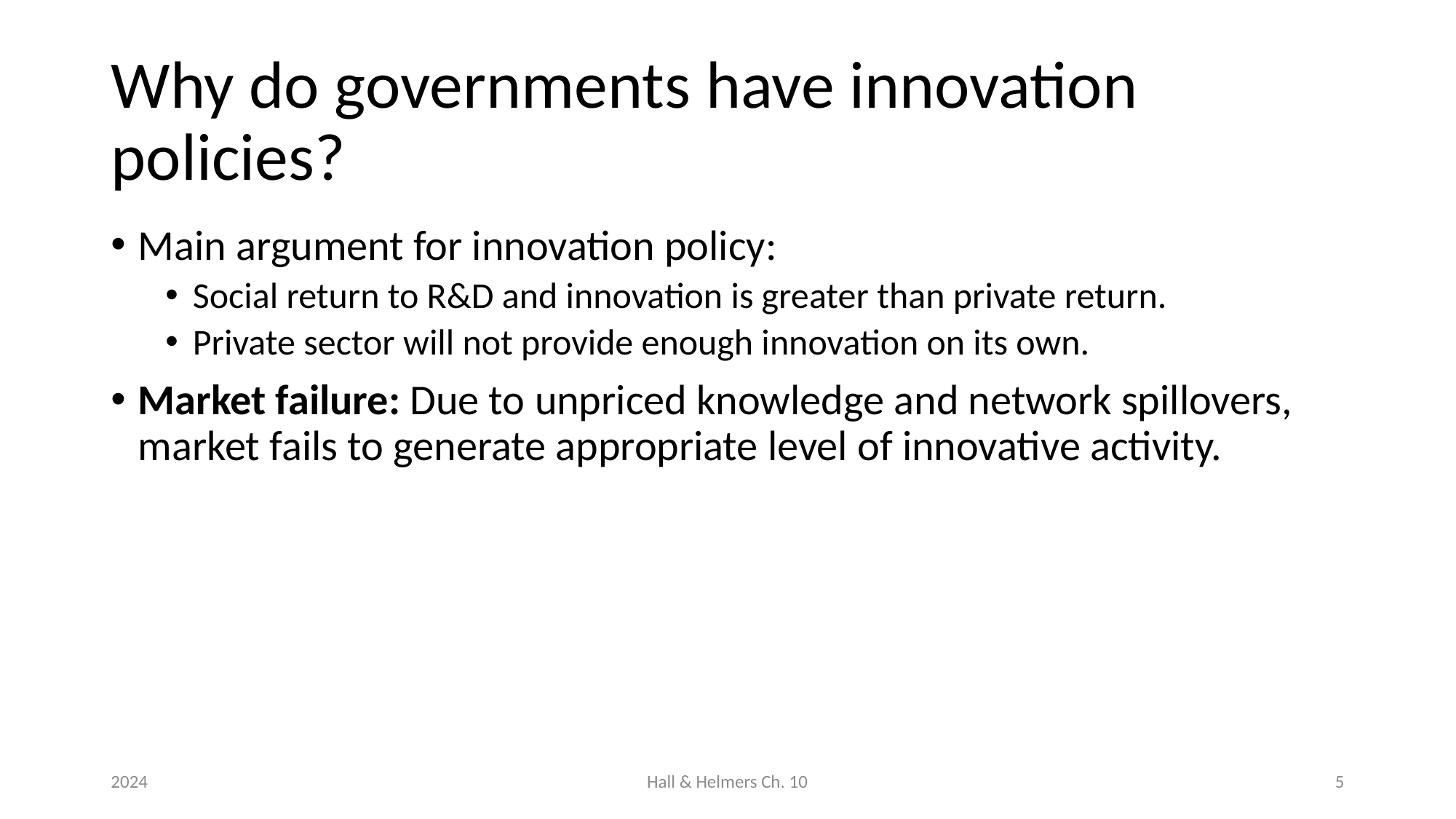

# Why do governments have innovation policies?
Main argument for innovation policy:
Social return to R&D and innovation is greater than private return.
Private sector will not provide enough innovation on its own.
Market failure: Due to unpriced knowledge and network spillovers, market fails to generate appropriate level of innovative activity.
2024
Hall & Helmers Ch. 10
5